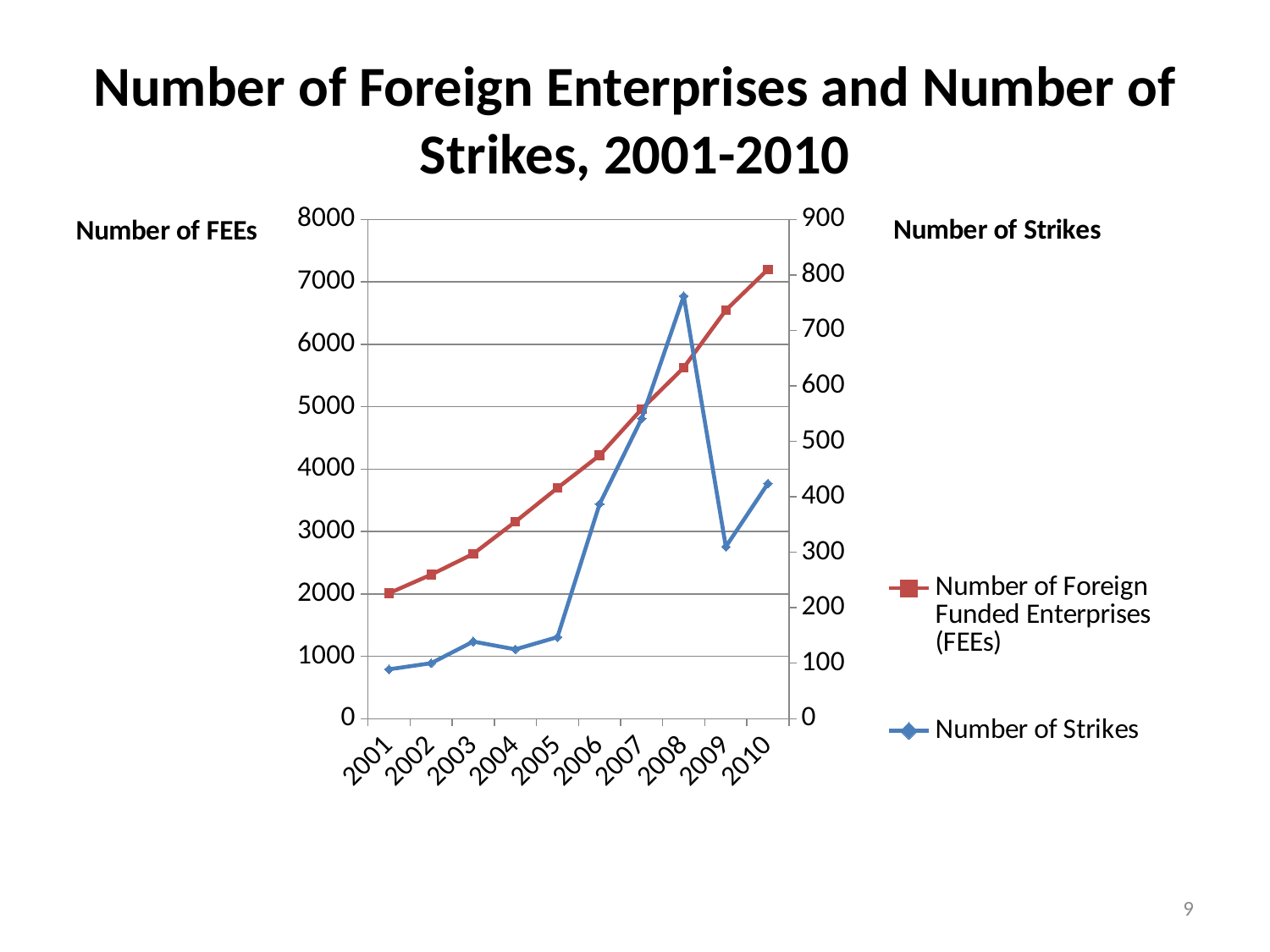

# Number of Foreign Enterprises and Number of Strikes, 2001-2010

### Chart

| Category | Number of Foreign Funded Enterprises (FEEs) | Number of Strikes |
|---|---|---|
| 2001 | 2011.0 | 89.0 |
| 2002 | 2308.0 | 100.0 |
| 2003 | 2641.0 | 139.0 |
| 2004 | 3156.0 | 125.0 |
| 2005 | 3697.0 | 147.0 |
| 2006 | 4220.0 | 387.0 |
| 2007 | 4961.0 | 541.0 |
| 2008 | 5626.0 | 762.0 |
| 2009 | 6546.0 | 310.0 |
| 2010 | 7200.0 | 424.0 |
9